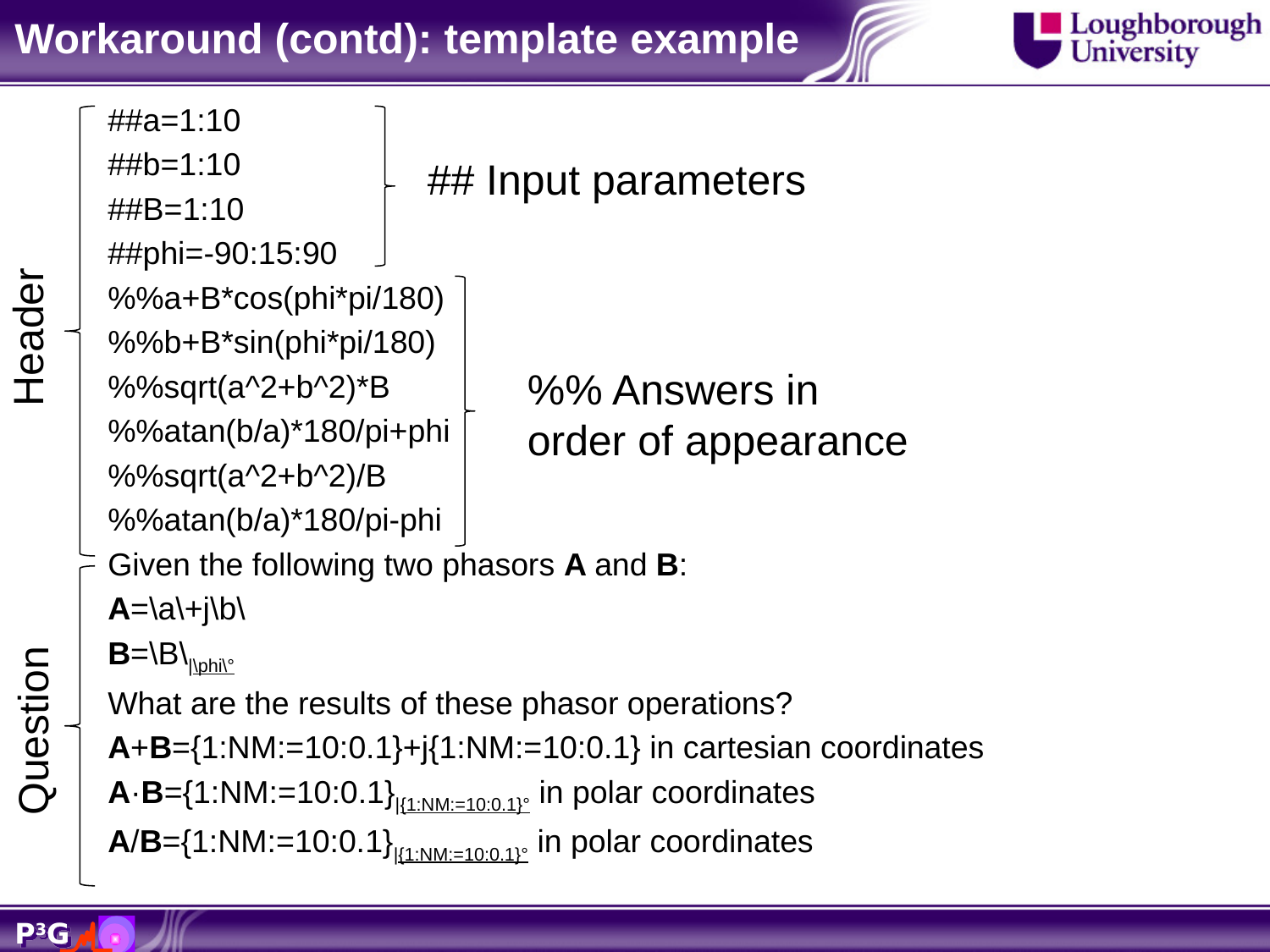

# Workaround (contd): template example

##a=1:10
##b=1:10
##B=1:10
##phi=-90:15:90
%%a+B*cos(phi*pi/180)
%%b+B*sin(phi*pi/180)
%%sqrt(a^2+b^2)*B
%%atan(b/a)*180/pi+phi
%%sqrt(a^2+b^2)/B
%%atan(b/a)*180/pi-phi
Given the following two phasors A and B:
A=\a\+j\b\
B=\B\|\phi\°
What are the results of these phasor operations?
A+B={1:NM:=10:0.1}+j{1:NM:=10:0.1} in cartesian coordinates
A·B={1:NM:=10:0.1}|{1:NM:=10:0.1}° in polar coordinates
A/B={1:NM:=10:0.1}|{1:NM:=10:0.1}° in polar coordinates

## Input parameters

Header
%% Answers in
order of appearance

Question